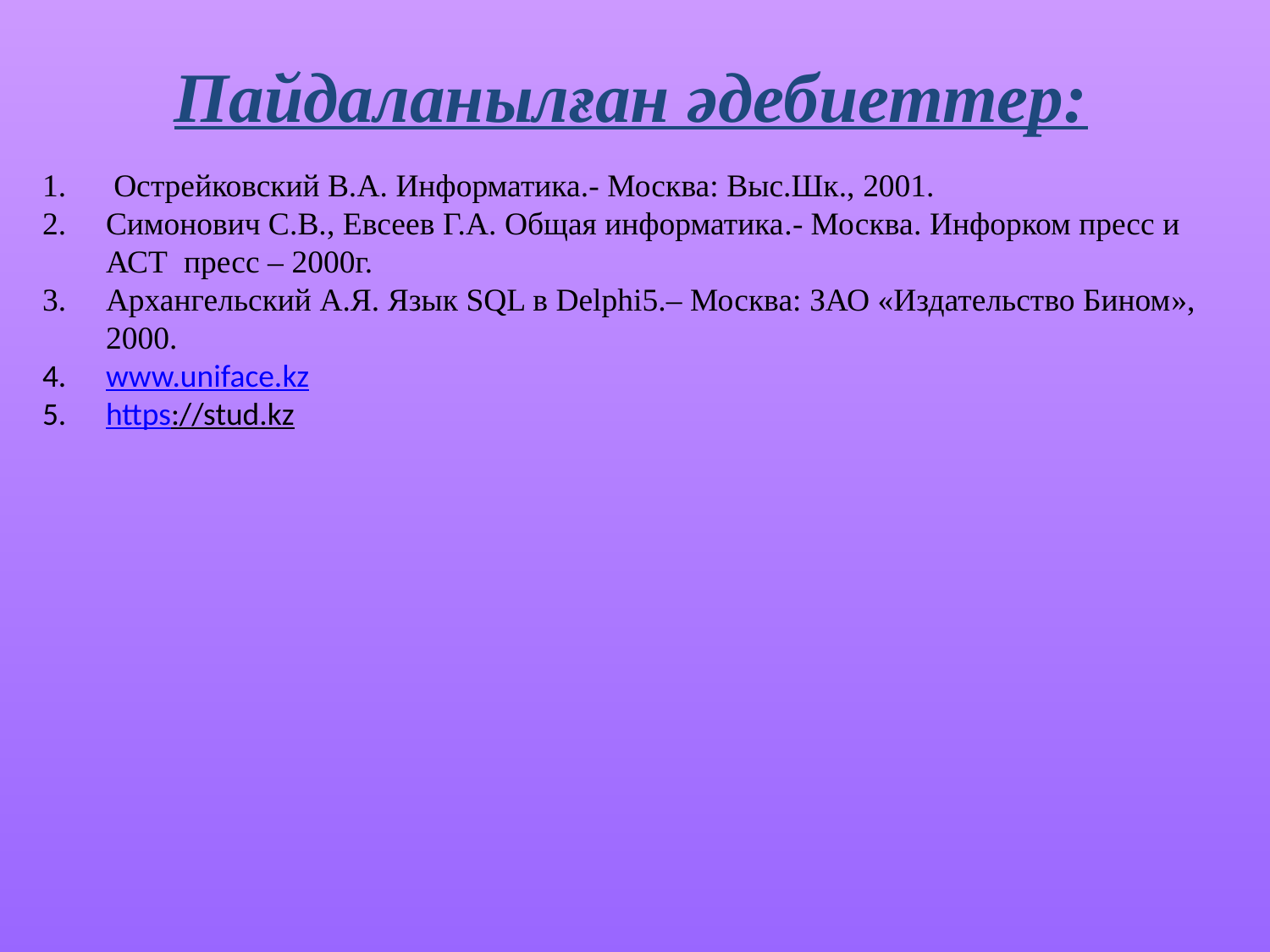

Пайдаланылған әдебиеттер:
 Острейковский В.А. Информатика.- Москва: Выс.Шк., 2001.
Симонович С.В., Евсеев Г.А. Общая информатика.- Москва. Инфорком пресс и АСТ  пресс – 2000г.
Архангельский А.Я. Язык SQL в Delphi5.– Москва: ЗАО «Издательство Бином», 2000.
www.uniface.kz
https://stud.kz